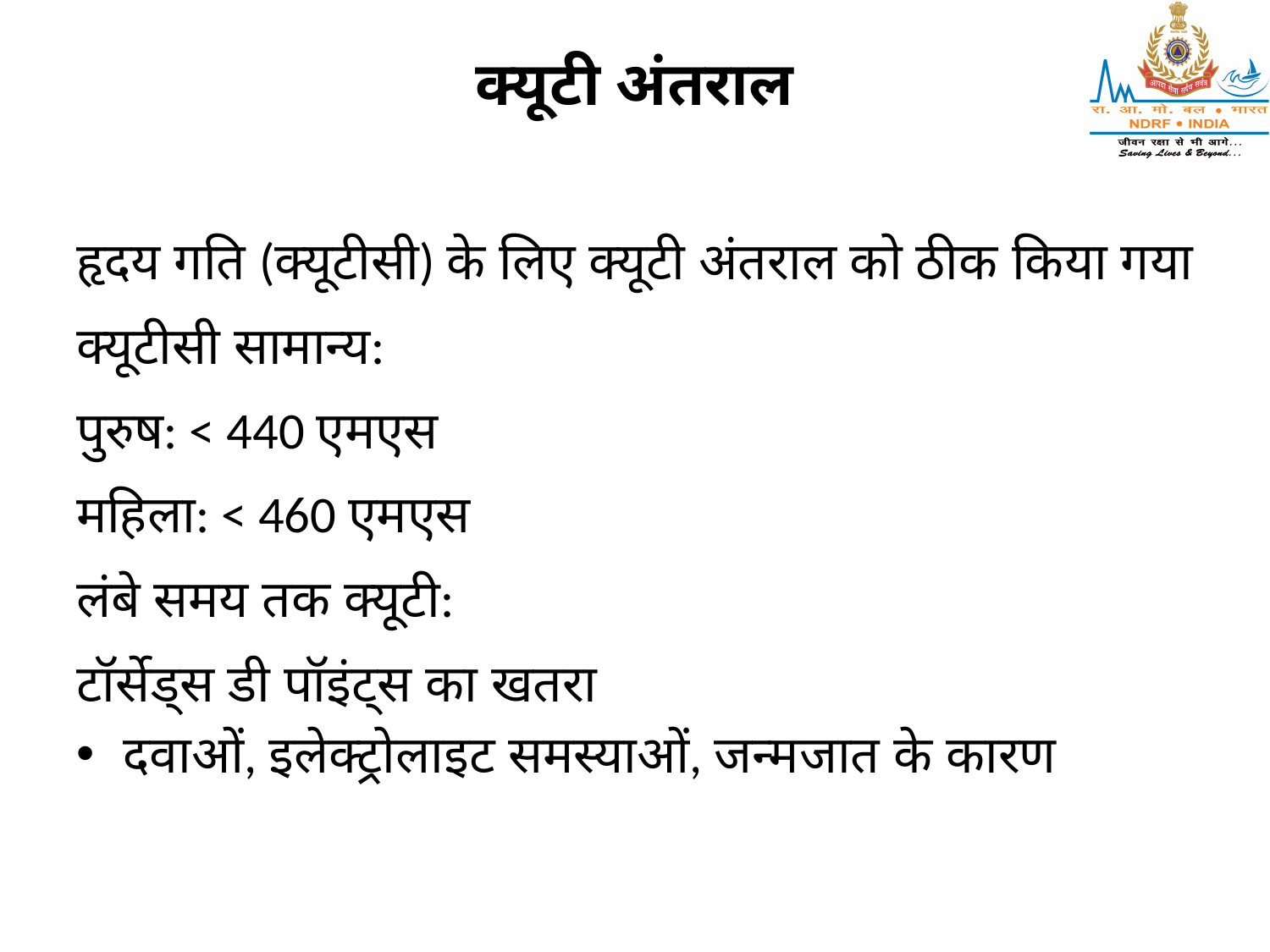

# क्यूटी अंतराल
हृदय गति (क्यूटीसी) के लिए क्यूटी अंतराल को ठीक किया गया
क्यूटीसी सामान्य:
पुरुष: < 440 एमएस
महिला: < 460 एमएस
लंबे समय तक क्यूटी:
टॉर्सेड्स डी पॉइंट्स का खतरा
दवाओं, इलेक्ट्रोलाइट समस्याओं, जन्मजात के कारण